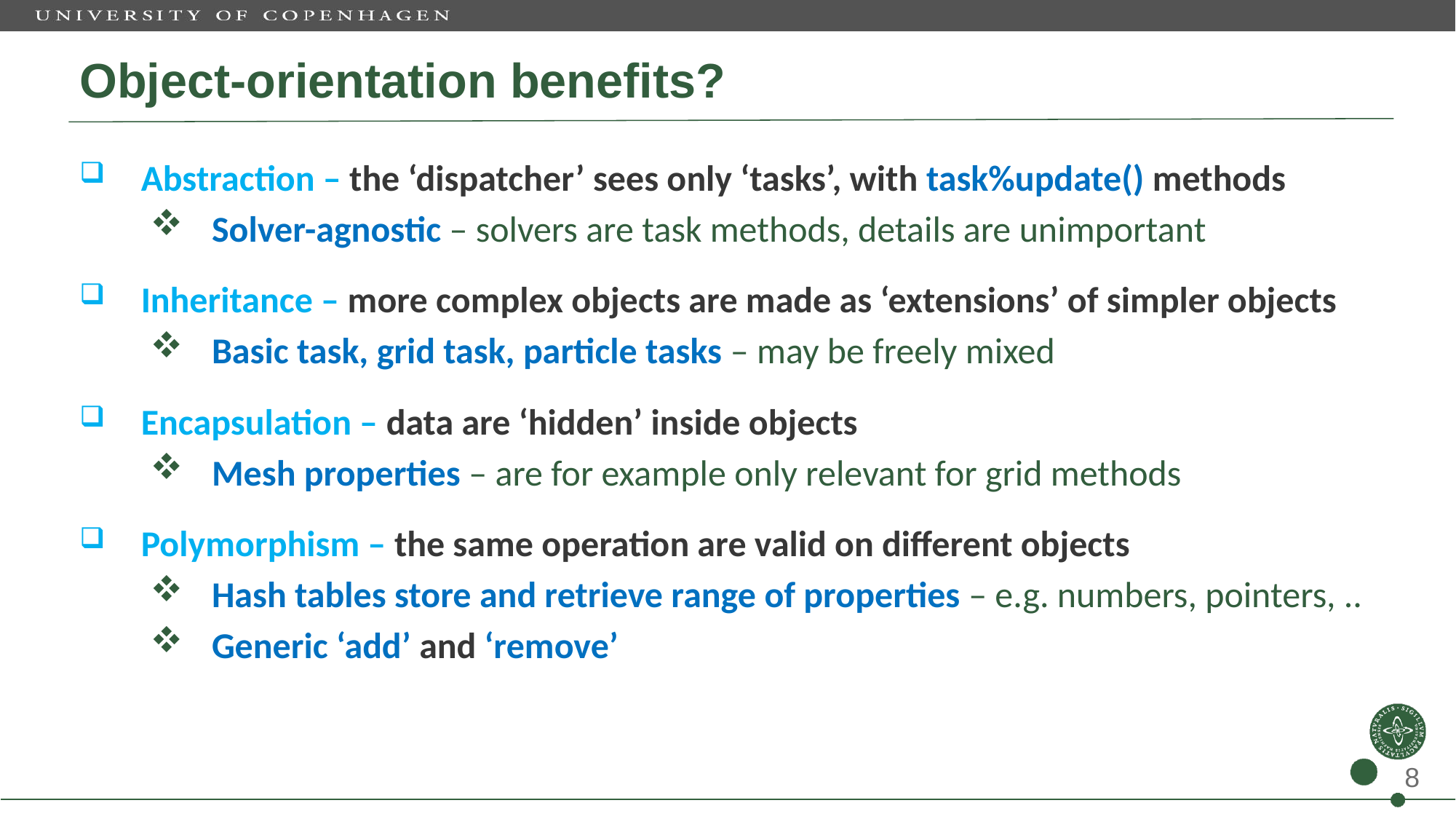

# Object-orientation benefits?
Abstraction – the ‘dispatcher’ sees only ‘tasks’, with task%update() methods
Solver-agnostic – solvers are task methods, details are unimportant
Inheritance – more complex objects are made as ‘extensions’ of simpler objects
Basic task, grid task, particle tasks – may be freely mixed
Encapsulation – data are ‘hidden’ inside objects
Mesh properties – are for example only relevant for grid methods
Polymorphism – the same operation are valid on different objects
Hash tables store and retrieve range of properties – e.g. numbers, pointers, ..
Generic ‘add’ and ‘remove’

8